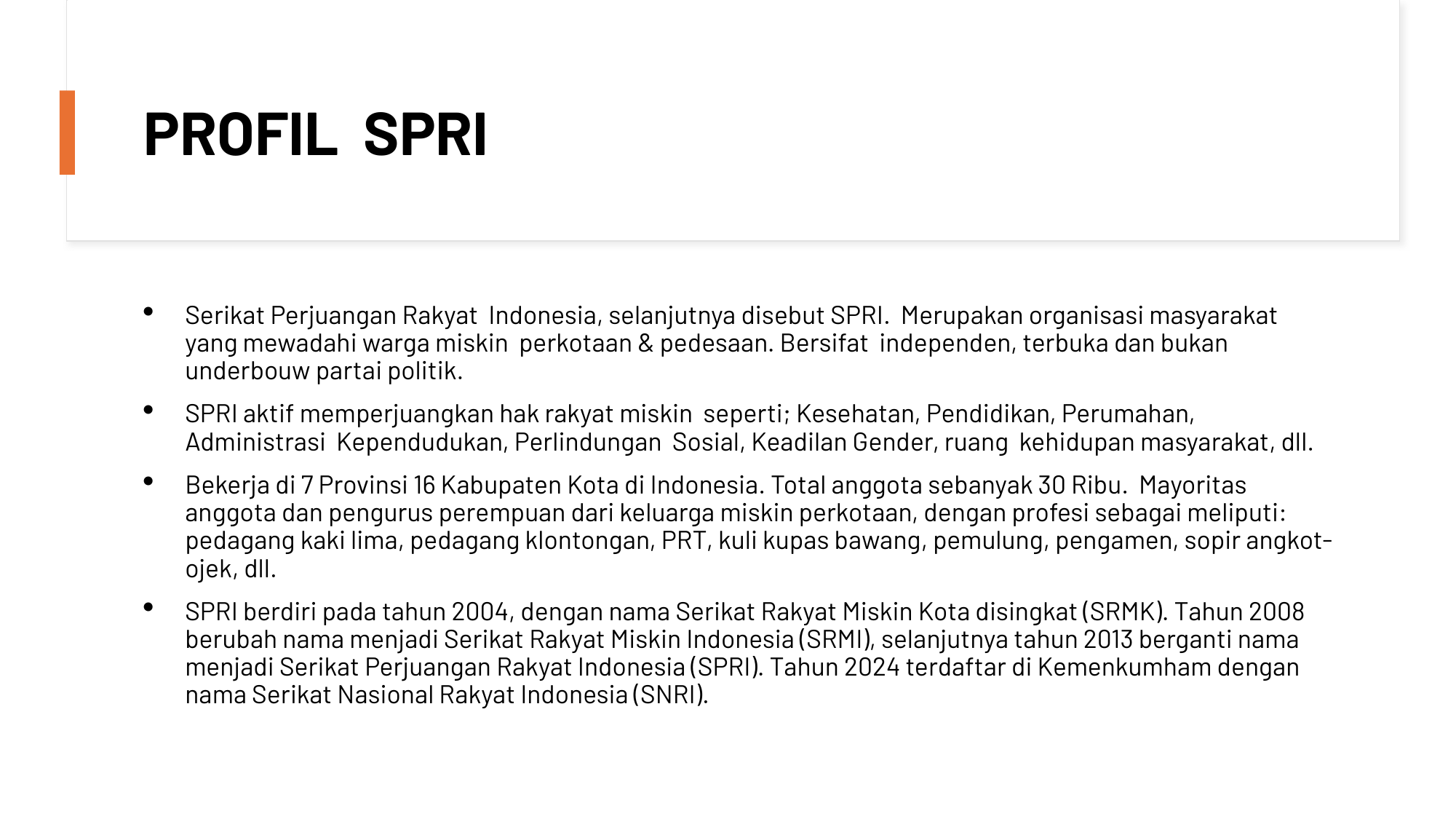

# PROFIL  SPRI

Serikat Perjuangan Rakyat  Indonesia, selanjutnya disebut SPRI.  Merupakan organisasi masyarakat  yang mewadahi warga miskin  perkotaan & pedesaan. Bersifat  independen, terbuka dan bukan  underbouw partai politik.
SPRI aktif memperjuangkan hak rakyat miskin  seperti; Kesehatan, Pendidikan, Perumahan, Administrasi  Kependudukan, Perlindungan  Sosial, Keadilan Gender, ruang  kehidupan masyarakat, dll.
Bekerja di 7 Provinsi 16 Kabupaten Kota di Indonesia. Total anggota sebanyak 30 Ribu.  Mayoritas anggota dan pengurus perempuan dari keluarga miskin perkotaan, dengan profesi sebagai meliputi: pedagang kaki lima, pedagang klontongan, PRT, kuli kupas bawang, pemulung, pengamen, sopir angkot-ojek, dll.
SPRI berdiri pada tahun 2004, dengan nama Serikat Rakyat Miskin Kota disingkat (SRMK). Tahun 2008 berubah nama menjadi Serikat Rakyat Miskin Indonesia (SRMI), selanjutnya tahun 2013 berganti nama menjadi Serikat Perjuangan Rakyat Indonesia (SPRI). Tahun 2024 terdaftar di Kemenkumham dengan nama Serikat Nasional Rakyat Indonesia (SNRI).